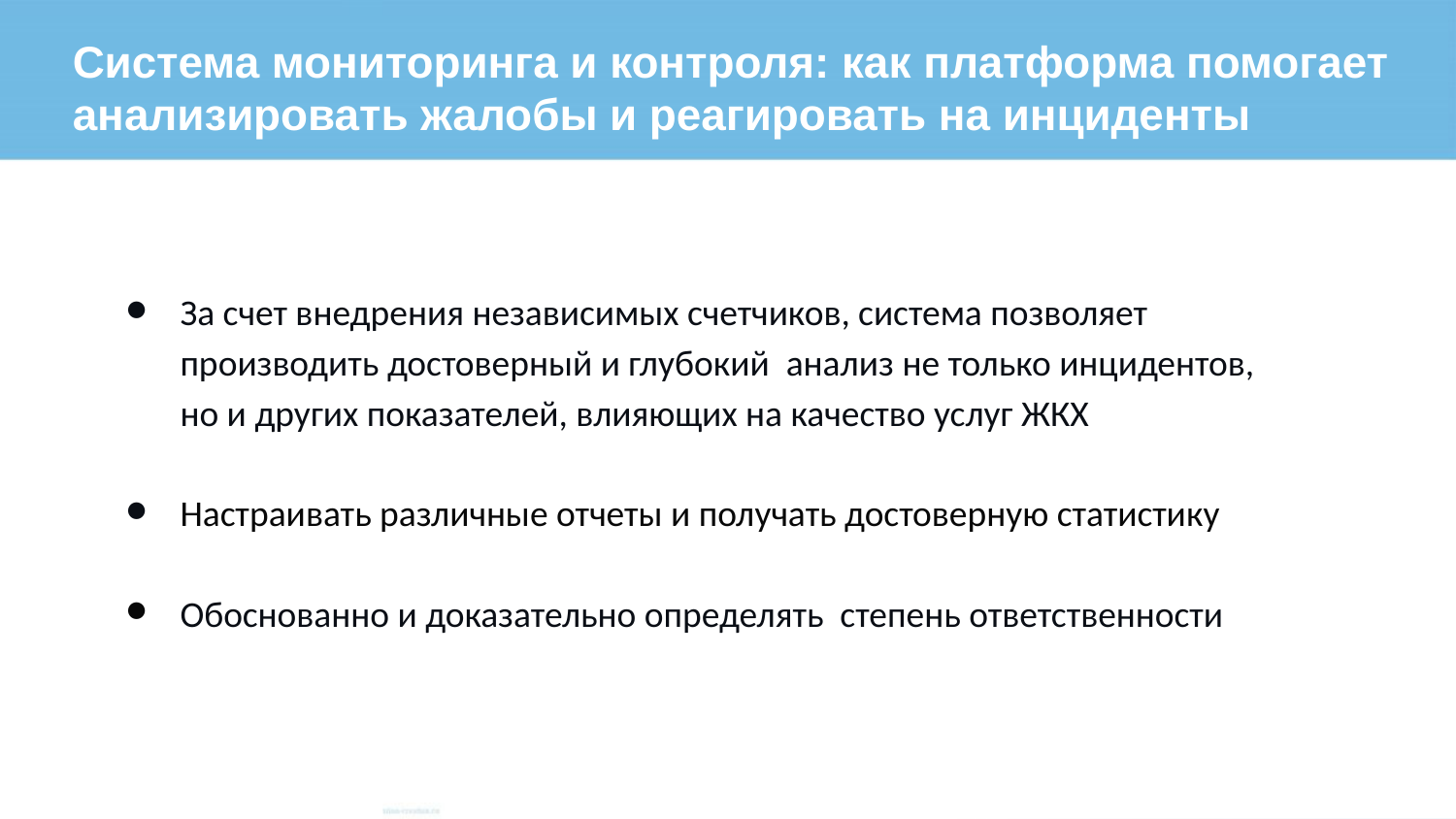

# Система мониторинга и контроля: как платформа помогает анализировать жалобы и реагировать на инциденты
За счет внедрения независимых счетчиков, система позволяет производить достоверный и глубокий  анализ не только инцидентов, но и других показателей, влияющих на качество услуг ЖКХ

Настраивать различные отчеты и получать достоверную статистику

Обоснованно и доказательно определять  степень ответственности